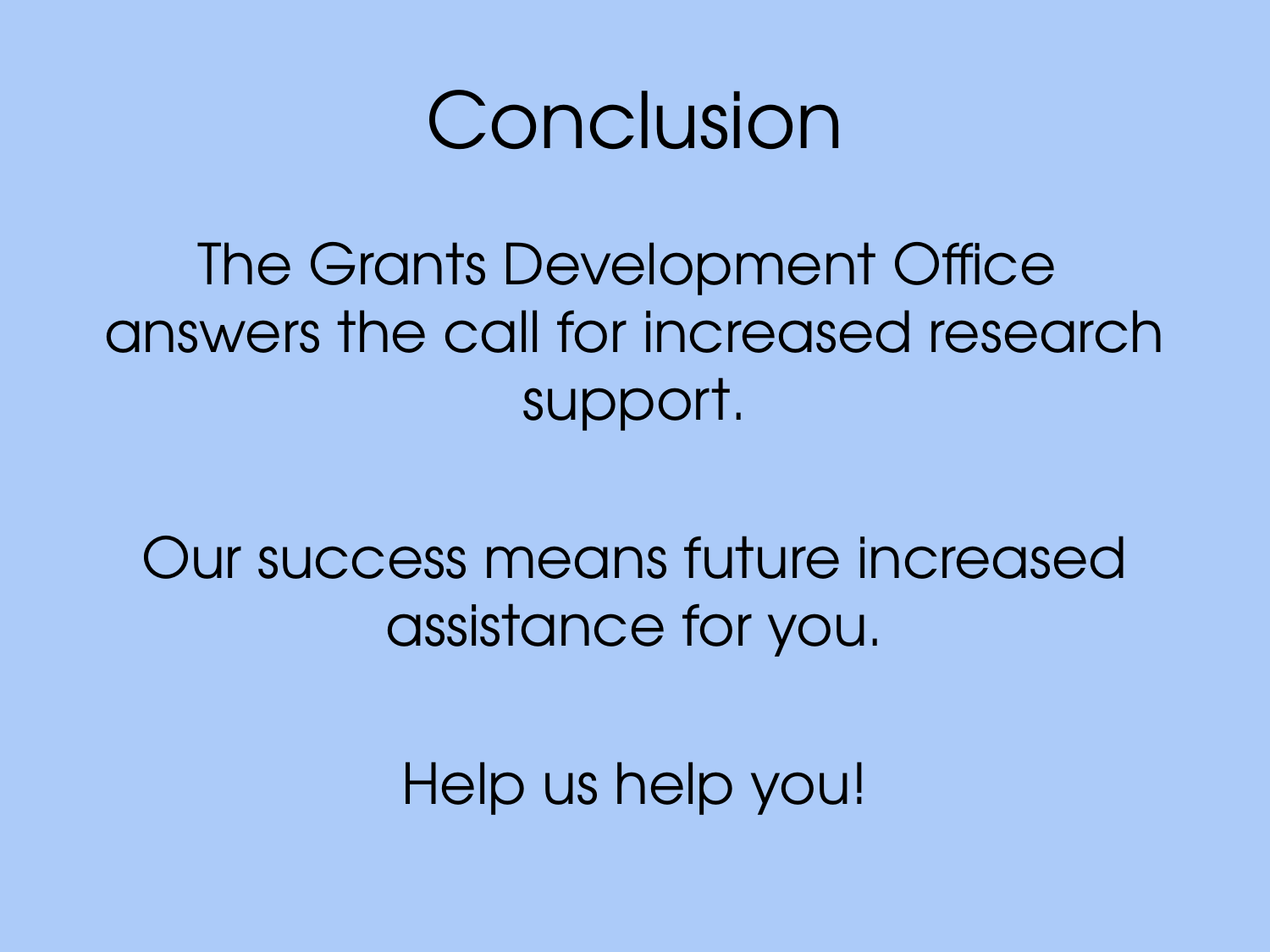

# Conclusion
The Grants Development Office
answers the call for increased research support.

Our success means future increased assistance for you.

Help us help you!